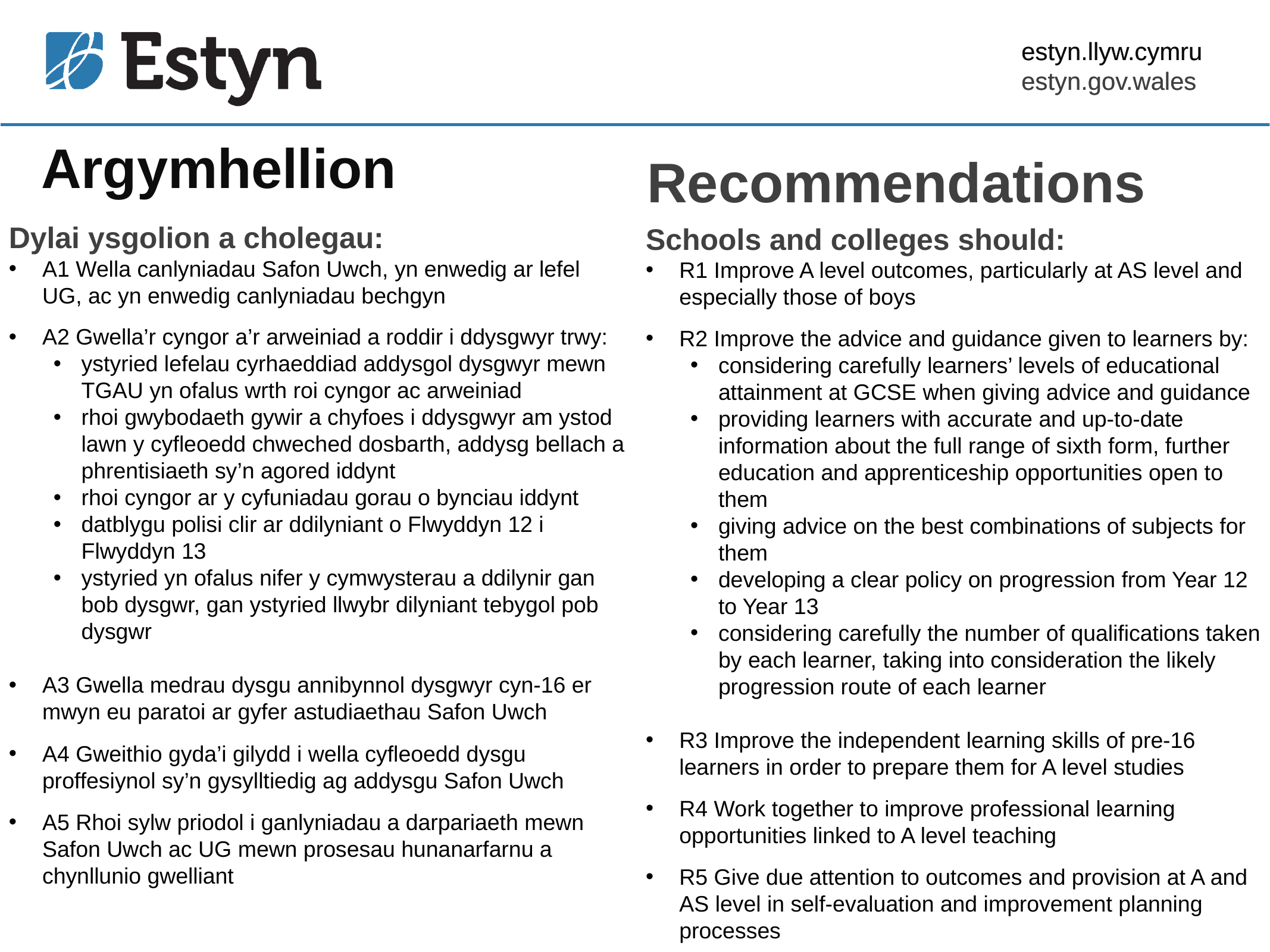

Argymhellion
Recommendations
Dylai ysgolion a cholegau:
A1 Wella canlyniadau Safon Uwch, yn enwedig ar lefel UG, ac yn enwedig canlyniadau bechgyn
A2 Gwella’r cyngor a’r arweiniad a roddir i ddysgwyr trwy:
ystyried lefelau cyrhaeddiad addysgol dysgwyr mewn TGAU yn ofalus wrth roi cyngor ac arweiniad
rhoi gwybodaeth gywir a chyfoes i ddysgwyr am ystod lawn y cyfleoedd chweched dosbarth, addysg bellach a phrentisiaeth sy’n agored iddynt
rhoi cyngor ar y cyfuniadau gorau o bynciau iddynt
datblygu polisi clir ar ddilyniant o Flwyddyn 12 i Flwyddyn 13
ystyried yn ofalus nifer y cymwysterau a ddilynir gan bob dysgwr, gan ystyried llwybr dilyniant tebygol pob dysgwr

A3 Gwella medrau dysgu annibynnol dysgwyr cyn-16 er mwyn eu paratoi ar gyfer astudiaethau Safon Uwch
A4 Gweithio gyda’i gilydd i wella cyfleoedd dysgu proffesiynol sy’n gysylltiedig ag addysgu Safon Uwch
A5 Rhoi sylw priodol i ganlyniadau a darpariaeth mewn Safon Uwch ac UG mewn prosesau hunanarfarnu a chynllunio gwelliant
Schools and colleges should:
R1 Improve A level outcomes, particularly at AS level and especially those of boys
R2 Improve the advice and guidance given to learners by:
considering carefully learners’ levels of educational attainment at GCSE when giving advice and guidance
providing learners with accurate and up-to-date information about the full range of sixth form, further education and apprenticeship opportunities open to them
giving advice on the best combinations of subjects for them
developing a clear policy on progression from Year 12 to Year 13
considering carefully the number of qualifications taken by each learner, taking into consideration the likely progression route of each learner

R3 Improve the independent learning skills of pre-16 learners in order to prepare them for A level studies
R4 Work together to improve professional learning opportunities linked to A level teaching
R5 Give due attention to outcomes and provision at A and AS level in self-evaluation and improvement planning processes